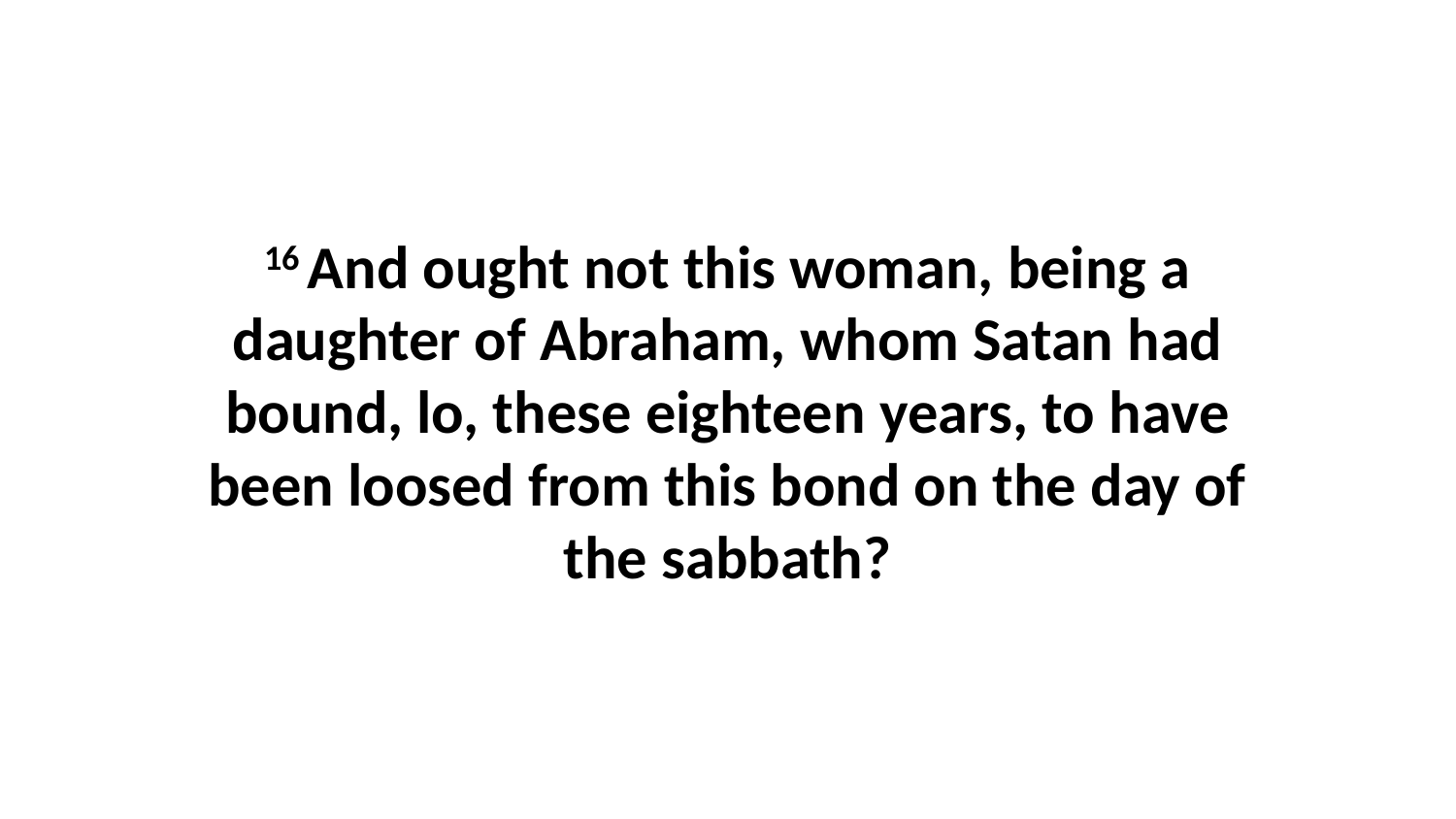

16 And ought not this woman, being a daughter of Abraham, whom Satan had bound, lo, these eighteen years, to have been loosed from this bond on the day of the sabbath?